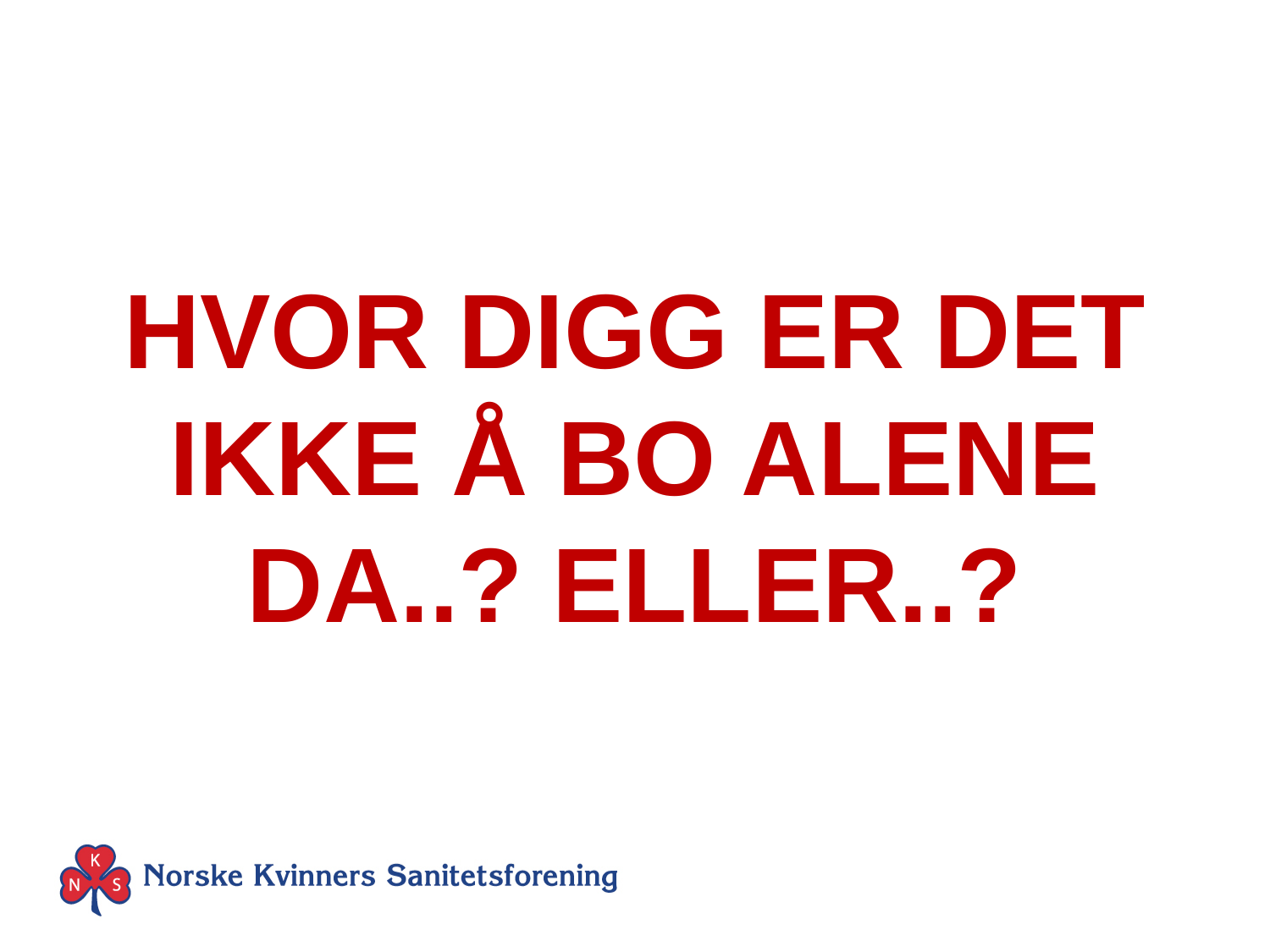

HVOR DIGG ER DET IKKE Å BO ALENE DA..? ELLER..?